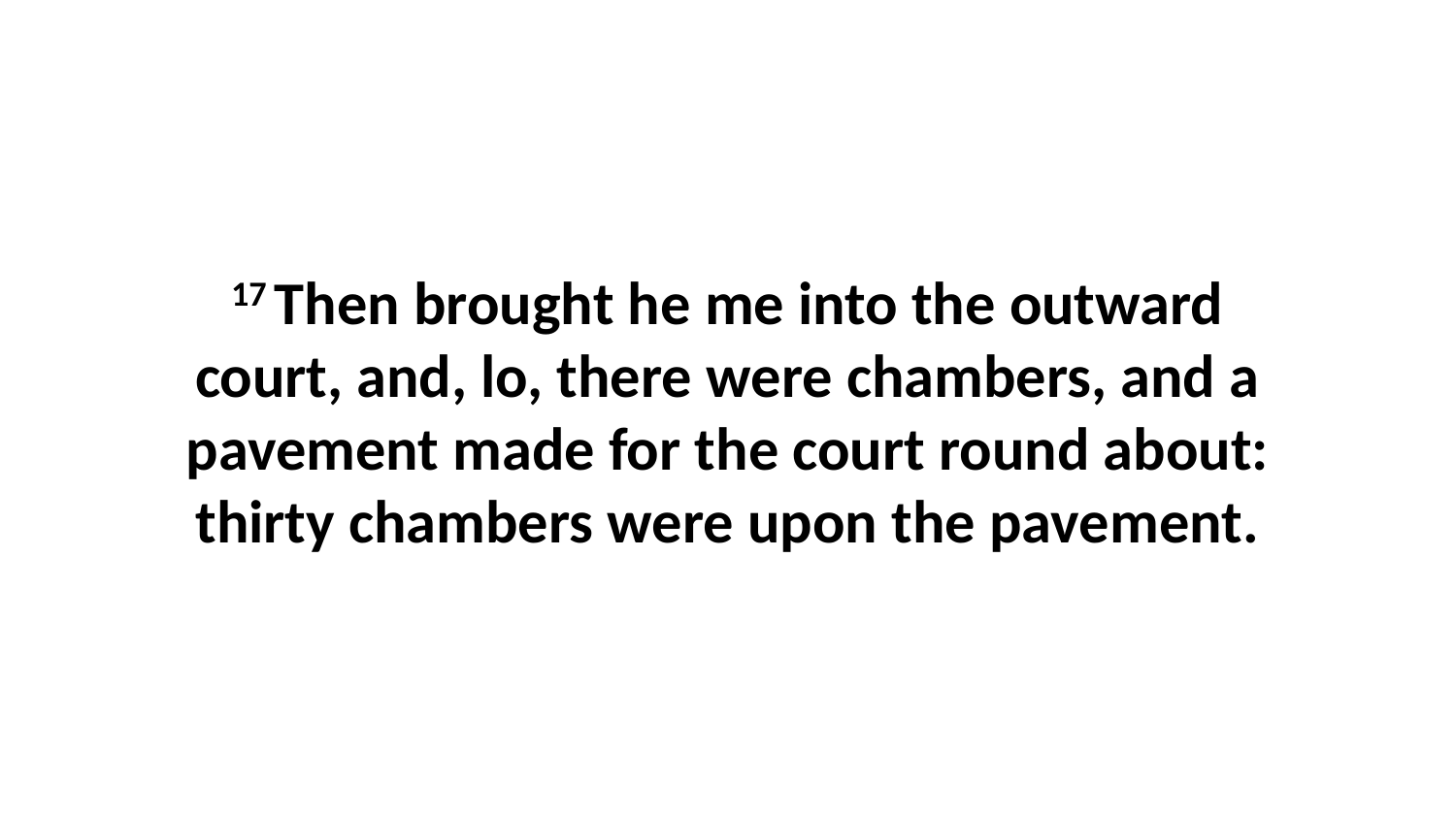

17 Then brought he me into the outward court, and, lo, there were chambers, and a pavement made for the court round about: thirty chambers were upon the pavement.